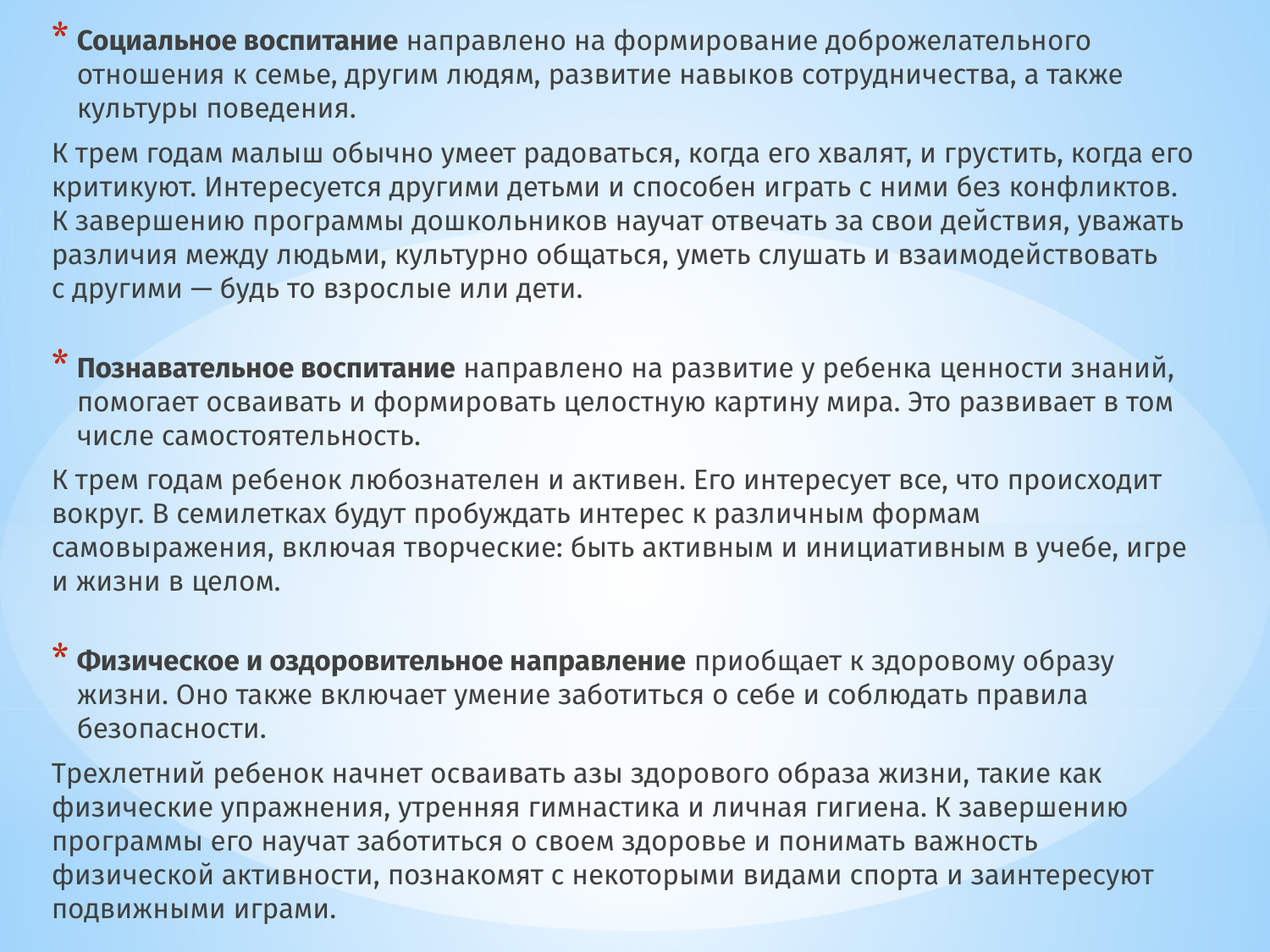

Социальное воспитание направлено на формирование доброжелательного отношения к семье, другим людям, развитие навыков сотрудничества, а также культуры поведения.
К трем годам малыш обычно умеет радоваться, когда его хвалят, и грустить, когда его критикуют. Интересуется другими детьми и способен играть с ними без конфликтов. К завершению программы дошкольников научат отвечать за свои действия, уважать различия между людьми, культурно общаться, уметь слушать и взаимодействовать с другими — будь то взрослые или дети.

Познавательное воспитание направлено на развитие у ребенка ценности знаний, помогает осваивать и формировать целостную картину мира. Это развивает в том числе самостоятельность.
К трем годам ребенок любознателен и активен. Его интересует все, что происходит вокруг. В семилетках будут пробуждать интерес к различным формам самовыражения, включая творческие: быть активным и инициативным в учебе, игре и жизни в целом.

Физическое и оздоровительное направление приобщает к здоровому образу жизни. Оно также включает умение заботиться о себе и соблюдать правила безопасности.
Трехлетний ребенок начнет осваивать азы здорового образа жизни, такие как физические упражнения, утренняя гимнастика и личная гигиена. К завершению программы его научат заботиться о своем здоровье и понимать важность физической активности, познакомят с некоторыми видами спорта и заинтересуют подвижными играми.